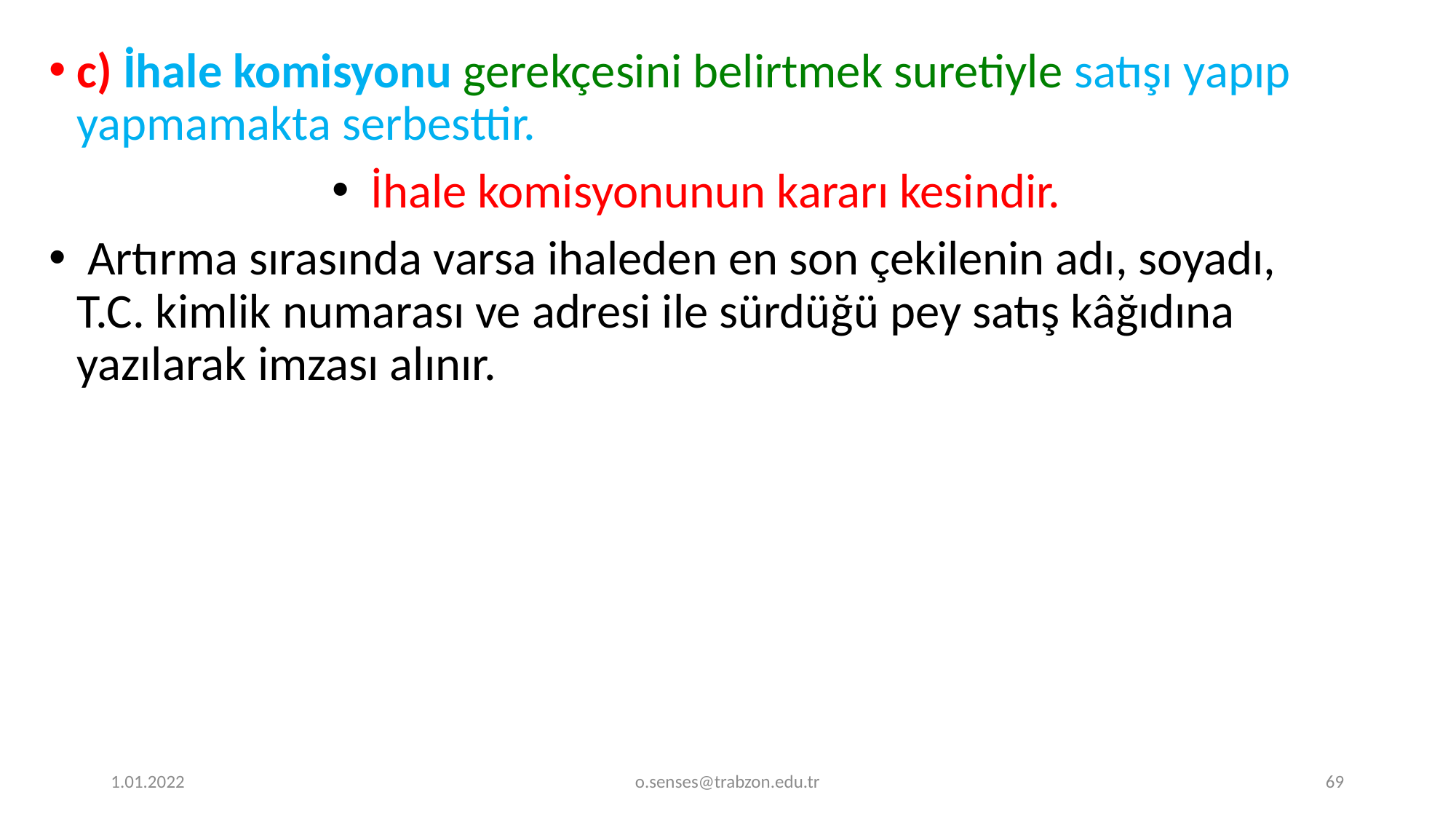

c) İhale komisyonu gerekçesini belirtmek suretiyle satışı yapıp yapmamakta serbesttir.
 İhale komisyonunun kararı kesindir.
 Artırma sırasında varsa ihaleden en son çekilenin adı, soyadı, T.C. kimlik numarası ve adresi ile sürdüğü pey satış kâğıdına yazılarak imzası alınır.

1.01.2022
o.senses@trabzon.edu.tr
69